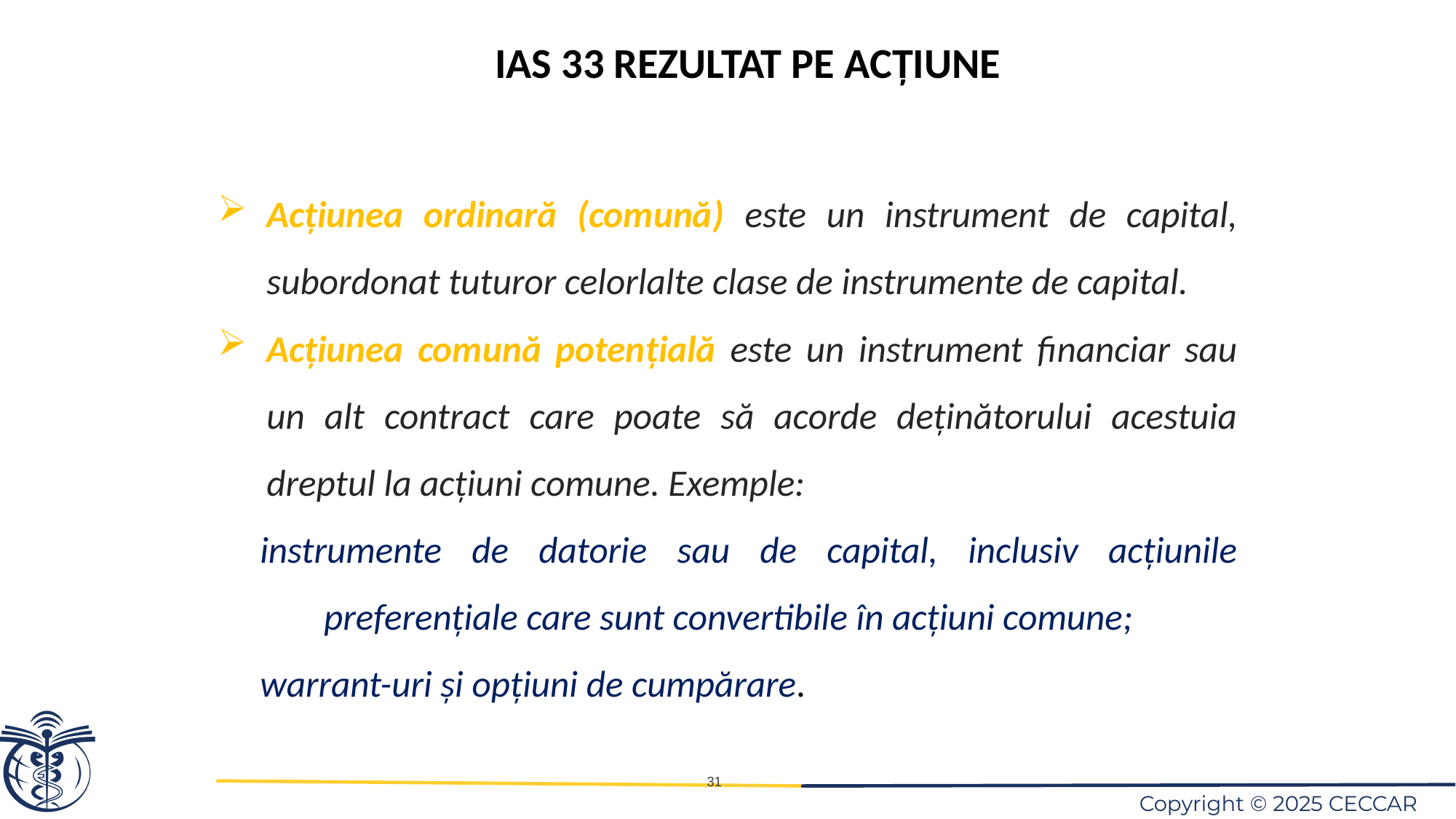

IAS 33 Rezultat pe acţiune
Acţiunea ordinară (comună) este un instrument de capital, subordonat tuturor celorlalte clase de instrumente de capital.
Acţiunea comună potenţială este un instrument financiar sau un alt contract care poate să acorde deţinătorului acestuia dreptul la acţiuni comune. Exemple:
instrumente de datorie sau de capital, inclusiv acţiunile preferenţiale care sunt convertibile în acţiuni comune;
warrant-uri şi opţiuni de cumpărare.

31